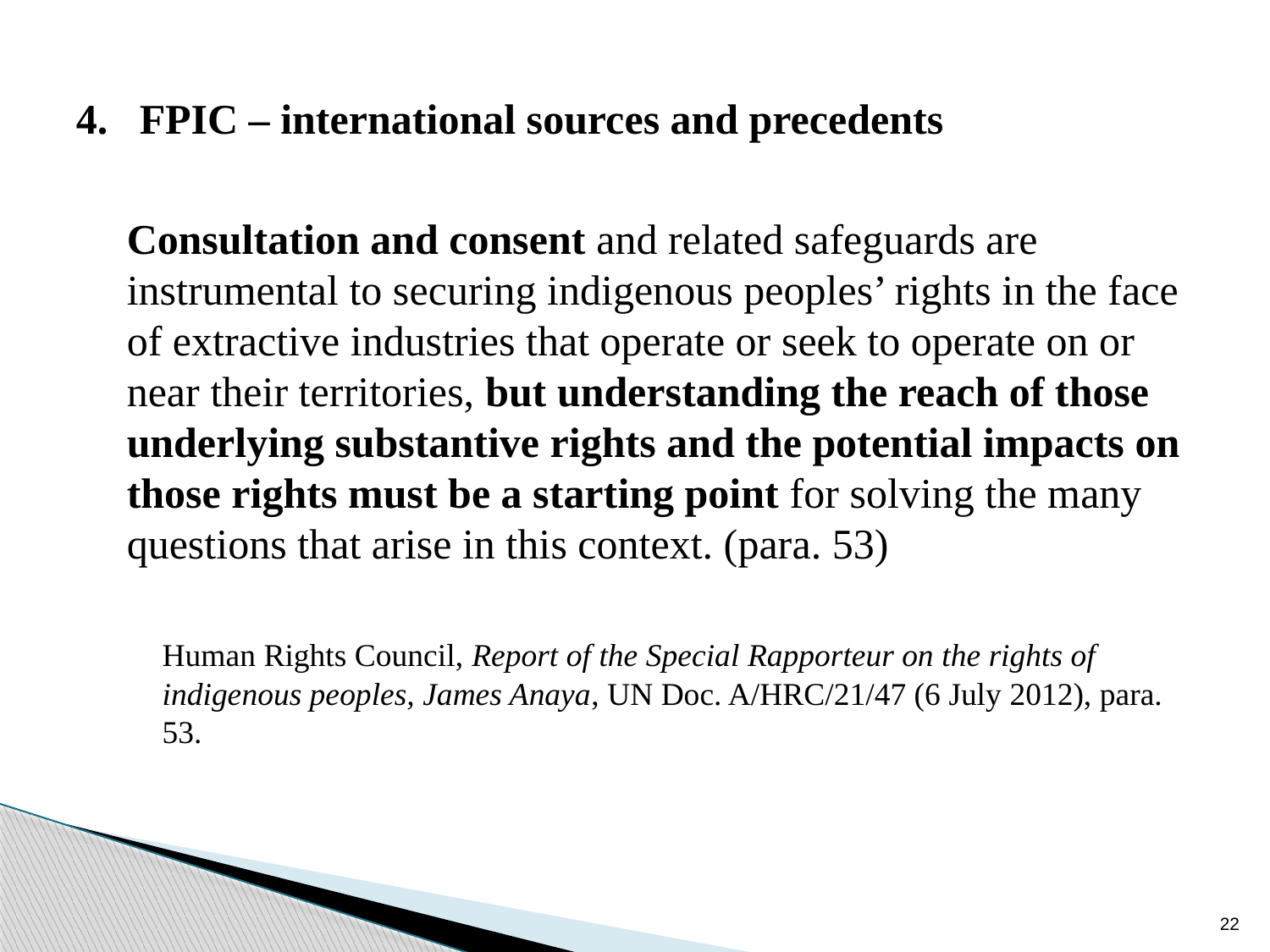

# 4.   FPIC – international sources and precedents
	Consultation and consent and related safeguards are instrumental to securing indigenous peoples’ rights in the face of extractive industries that operate or seek to operate on or near their territories, but understanding the reach of those underlying substantive rights and the potential impacts on those rights must be a starting point for solving the many questions that arise in this context. (para. 53)

	Human Rights Council, Report of the Special Rapporteur on the rights of indigenous peoples, James Anaya, UN Doc. A/HRC/21/47 (6 July 2012), para. 53.
22